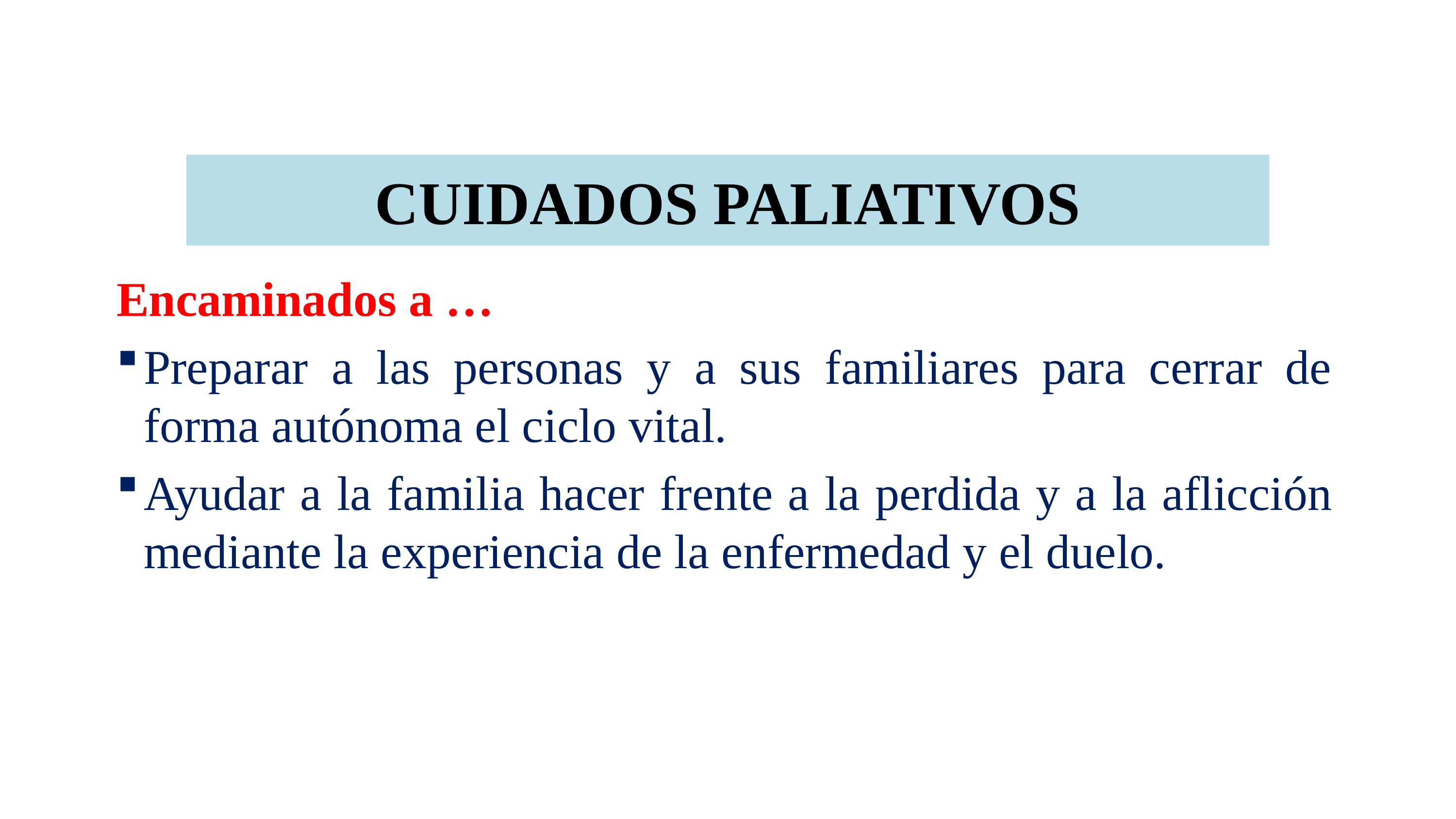

# CUIDADOS PALIATIVOS
Encaminados a …
Preparar a las personas y a sus familiares para cerrar de forma autónoma el ciclo vital.
Ayudar a la familia hacer frente a la perdida y a la aflicción mediante la experiencia de la enfermedad y el duelo.